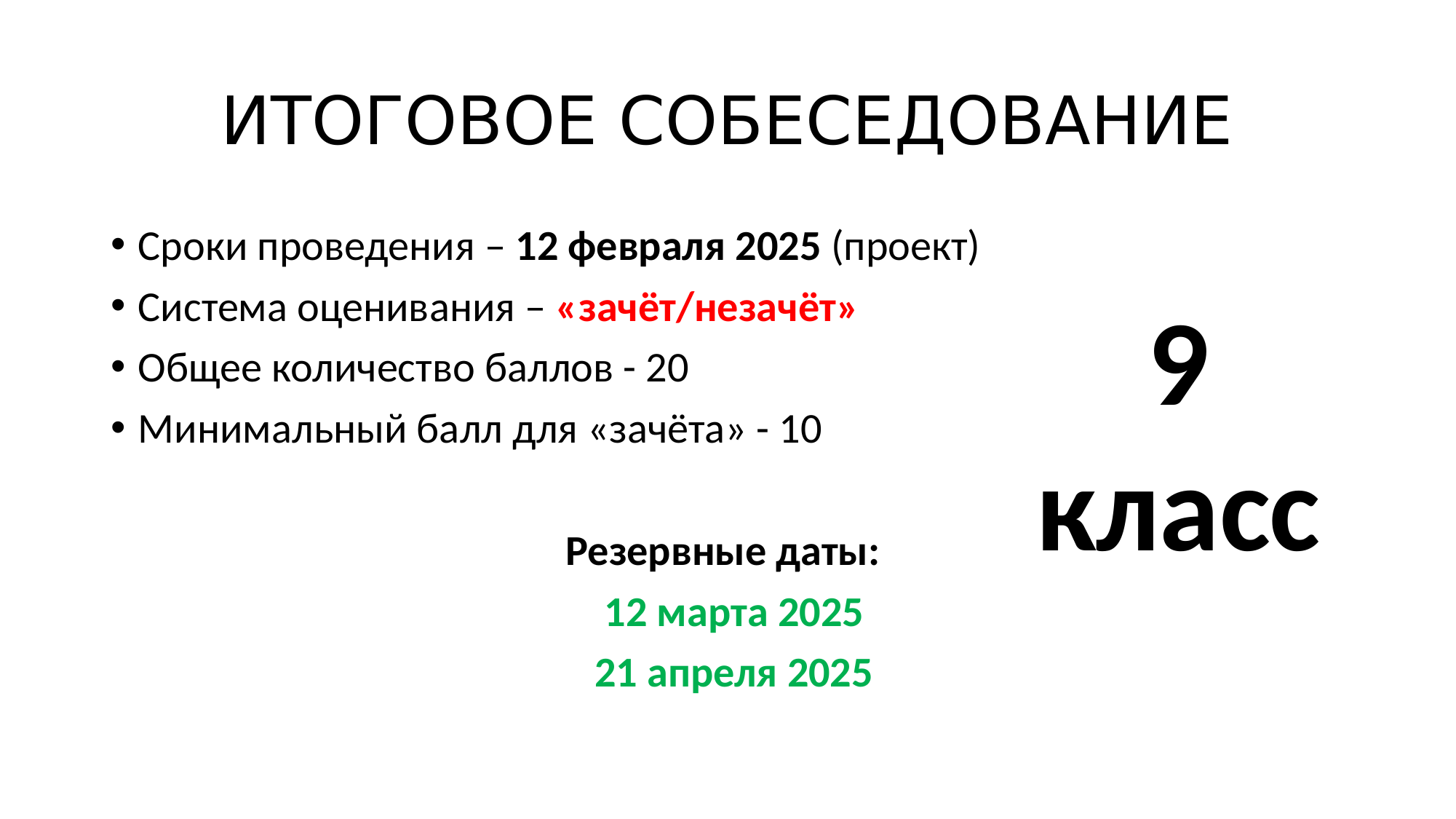

# ИТОГОВОЕ СОБЕСЕДОВАНИЕ
Сроки проведения – 12 февраля 2025 (проект)
Система оценивания – «зачёт/незачёт»
Общее количество баллов - 20
Минимальный балл для «зачёта» - 10

Резервные даты:
12 марта 2025
21 апреля 2025

9 класс